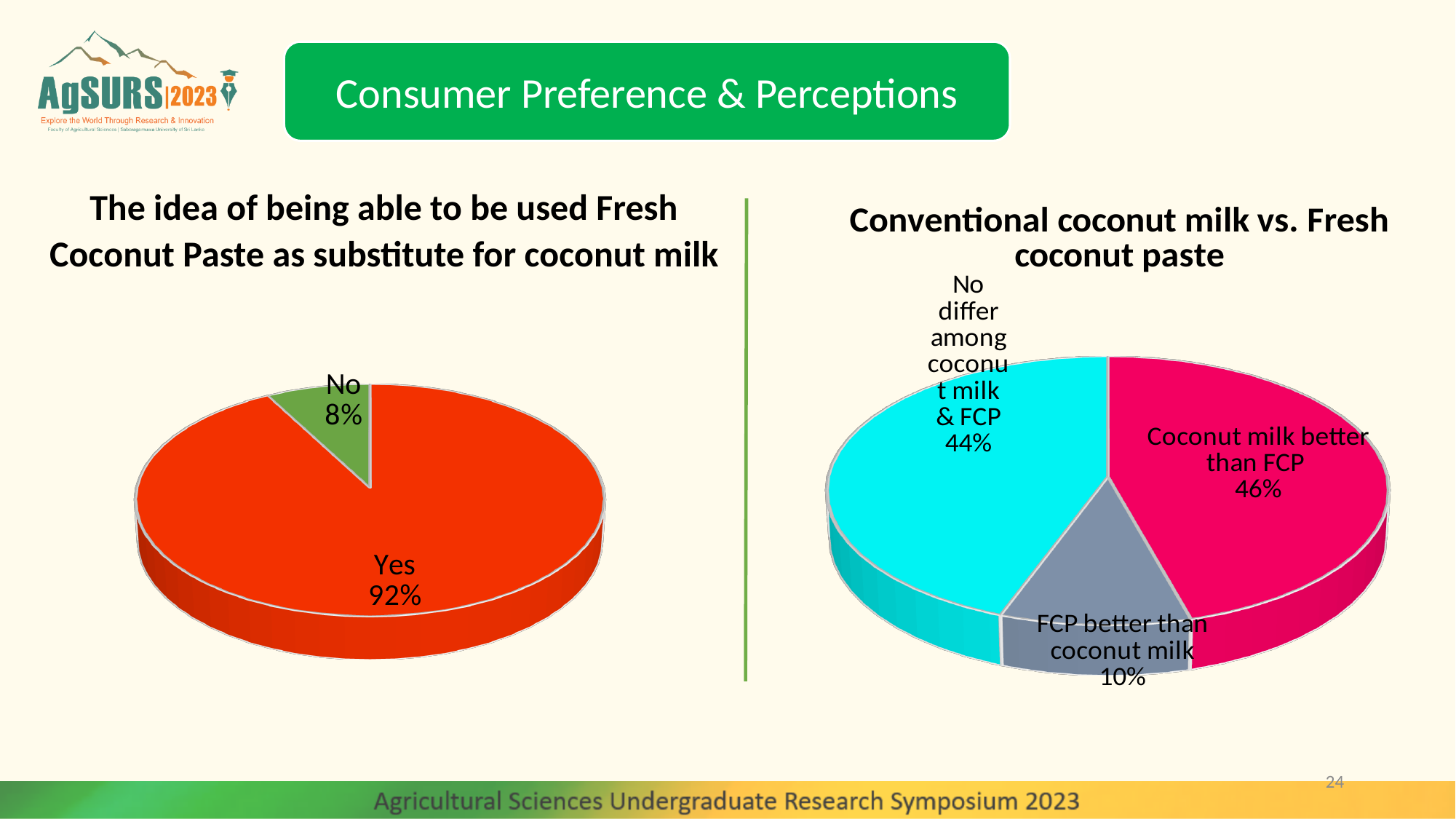

Consumer Preference & Perceptions
The idea of being able to be used Fresh Coconut Paste as substitute for coconut milk

[unsupported chart]

[unsupported chart]

24